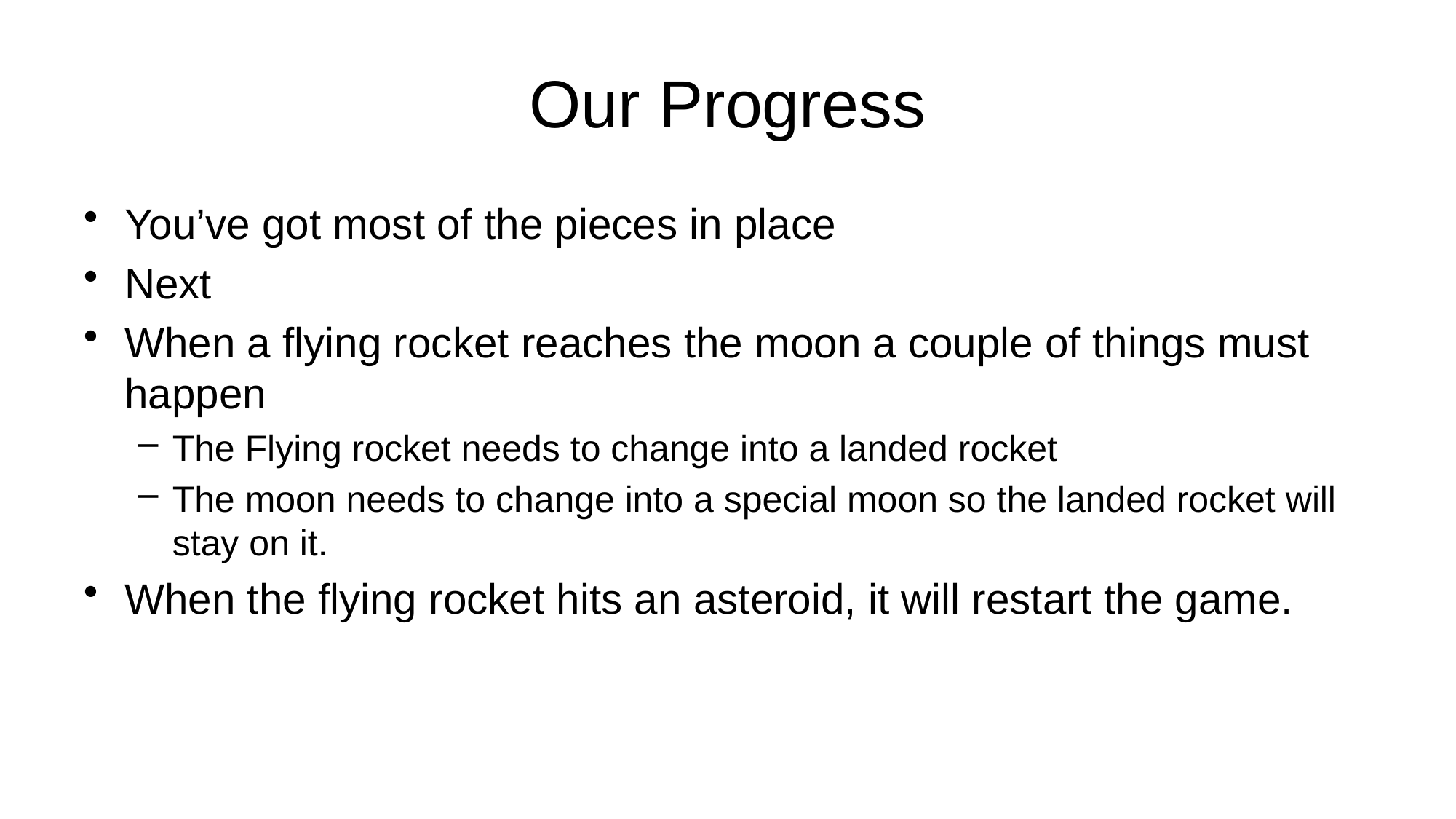

# Our Progress
You’ve got most of the pieces in place
Next
When a flying rocket reaches the moon a couple of things must happen
The Flying rocket needs to change into a landed rocket
The moon needs to change into a special moon so the landed rocket will stay on it.
When the flying rocket hits an asteroid, it will restart the game.